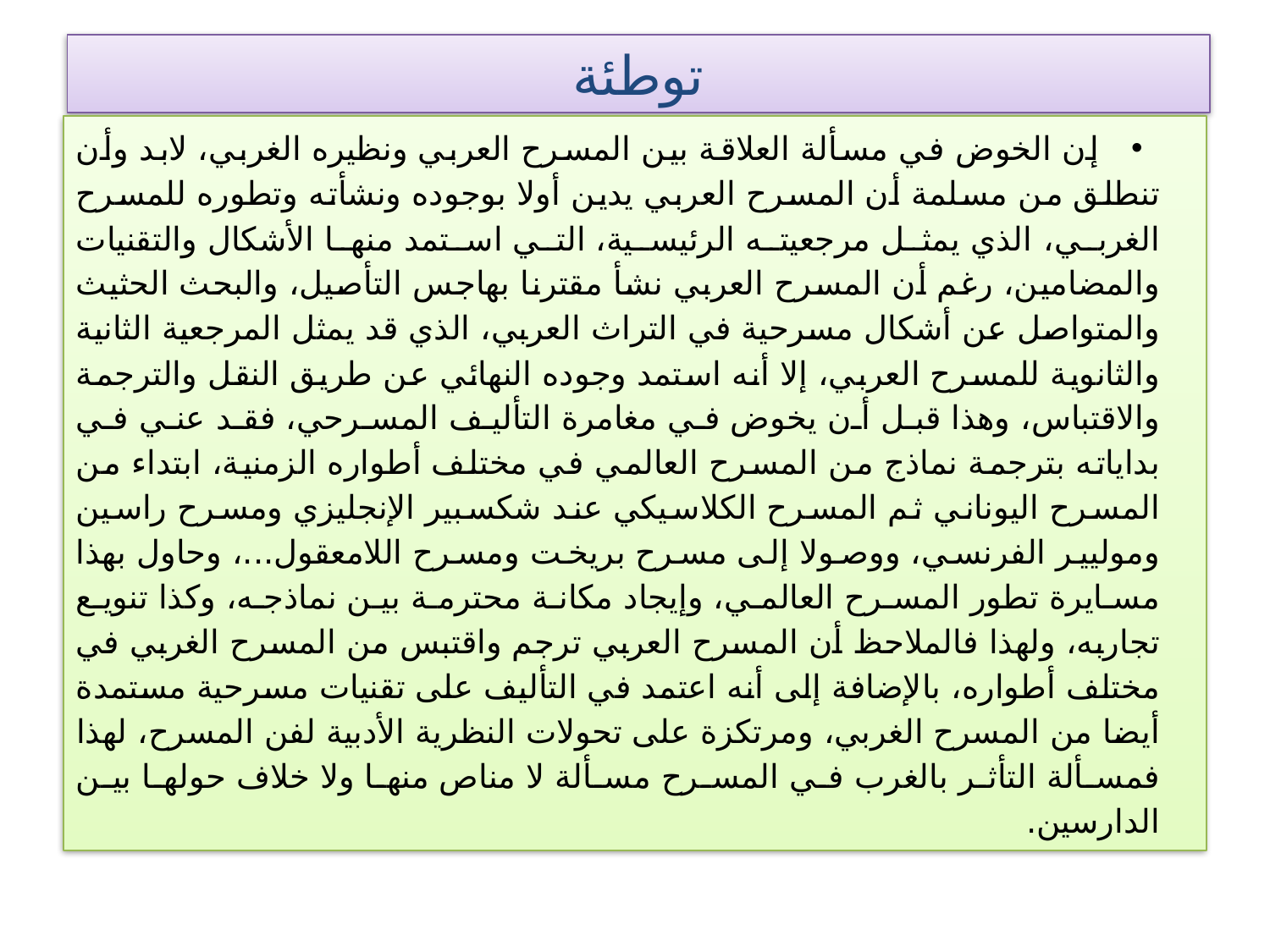

# توطئة
إن الخوض في مسألة العلاقة بين المسرح العربي ونظيره الغربي، لابد وأن تنطلق من مسلمة أن المسرح العربي يدين أولا بوجوده ونشأته وتطوره للمسرح الغربي، الذي يمثل مرجعيته الرئيسية، التي استمد منها الأشكال والتقنيات والمضامين، رغم أن المسرح العربي نشأ مقترنا بهاجس التأصيل، والبحث الحثيث والمتواصل عن أشكال مسرحية في التراث العربي، الذي قد يمثل المرجعية الثانية والثانوية للمسرح العربي، إلا أنه استمد وجوده النهائي عن طريق النقل والترجمة والاقتباس، وهذا قبل أن يخوض في مغامرة التأليف المسرحي، فقد عني في بداياته بترجمة نماذج من المسرح العالمي في مختلف أطواره الزمنية، ابتداء من المسرح اليوناني ثم المسرح الكلاسيكي عند شكسبير الإنجليزي ومسرح راسين وموليير الفرنسي، ووصولا إلى مسرح بريخت ومسرح اللامعقول...، وحاول بهذا مسايرة تطور المسرح العالمي، وإيجاد مكانة محترمة بين نماذجه، وكذا تنويع تجاربه، ولهذا فالملاحظ أن المسرح العربي ترجم واقتبس من المسرح الغربي في مختلف أطواره، بالإضافة إلى أنه اعتمد في التأليف على تقنيات مسرحية مستمدة أيضا من المسرح الغربي، ومرتكزة على تحولات النظرية الأدبية لفن المسرح، لهذا فمسألة التأثر بالغرب في المسرح مسألة لا مناص منها ولا خلاف حولها بين الدارسين.